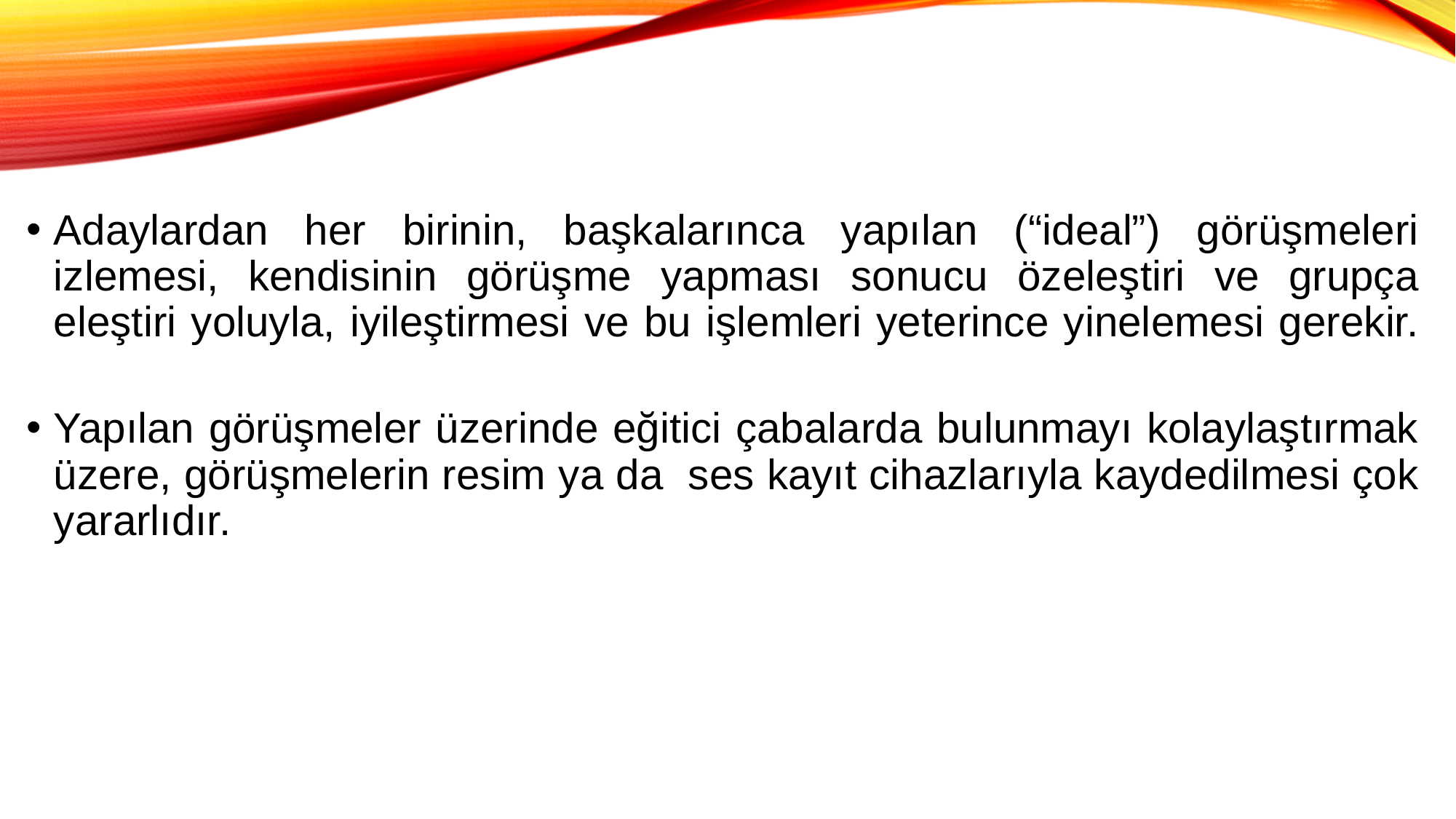

Adaylardan her birinin, başkalarınca yapılan (“ideal”) görüşmeleri izlemesi, kendisinin görüşme yapması sonucu özeleştiri ve grupça eleştiri yoluyla, iyileştirmesi ve bu işlemleri yeterince yinelemesi gerekir.
Yapılan görüşmeler üzerinde eğitici çabalarda bulunmayı kolaylaştırmak üzere, görüşmelerin resim ya da  ses kayıt cihazlarıyla kaydedilmesi çok yararlıdır.